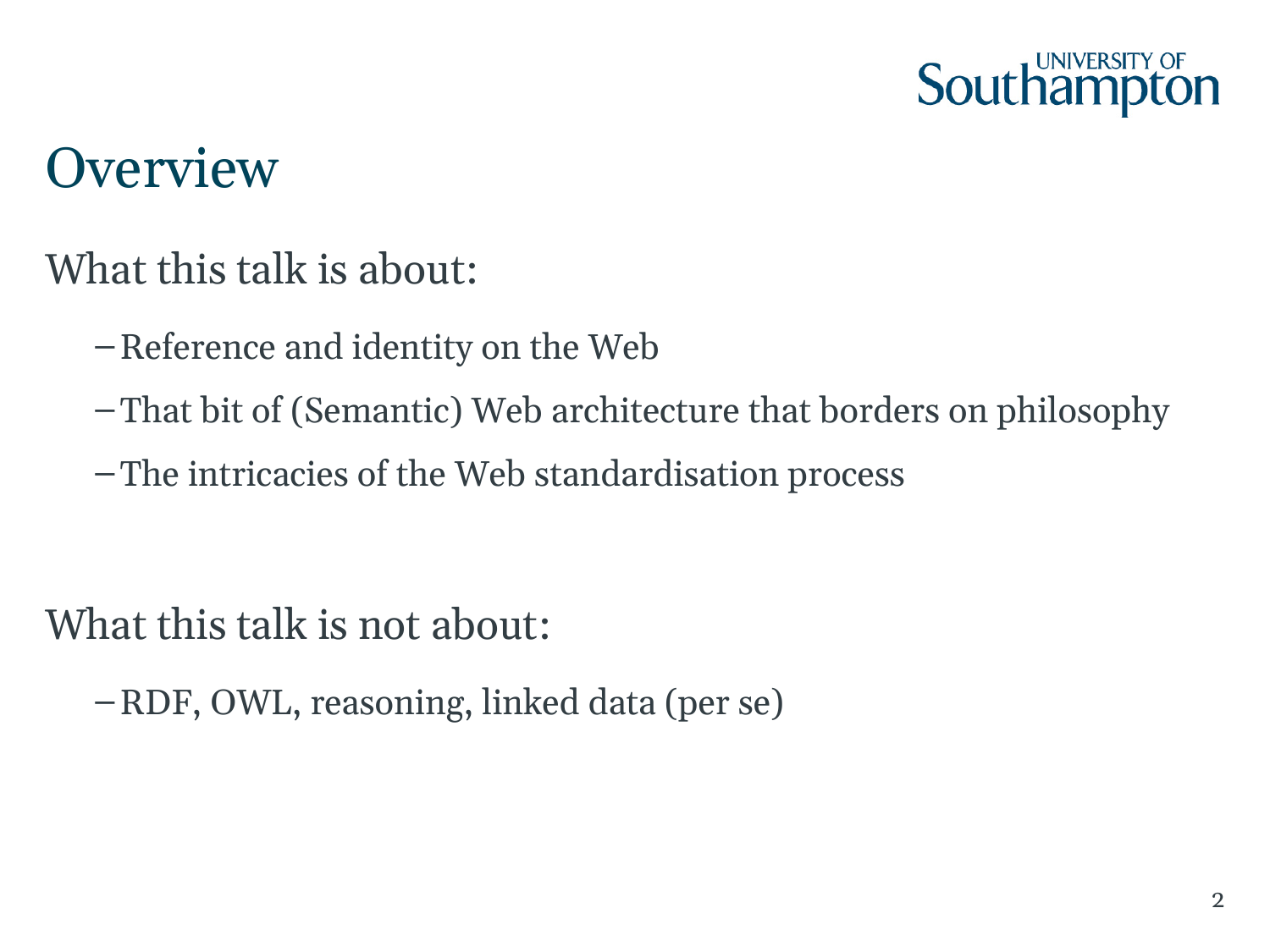

# Overview
What this talk is about:
Reference and identity on the Web
That bit of (Semantic) Web architecture that borders on philosophy
The intricacies of the Web standardisation process

What this talk is not about:
RDF, OWL, reasoning, linked data (per se)
2